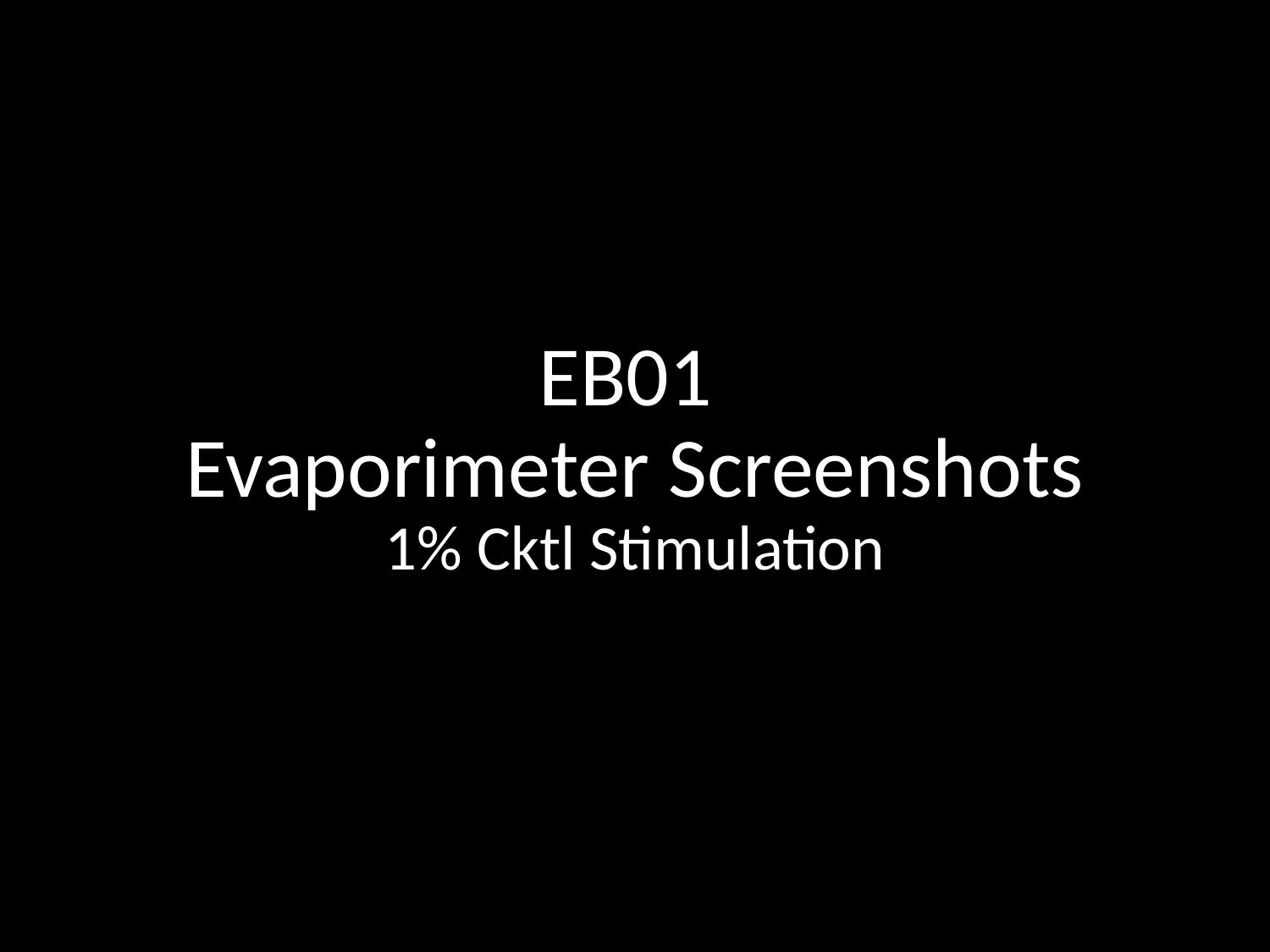

# EB01 Evaporimeter Screenshots 1% Cktl Stimulation